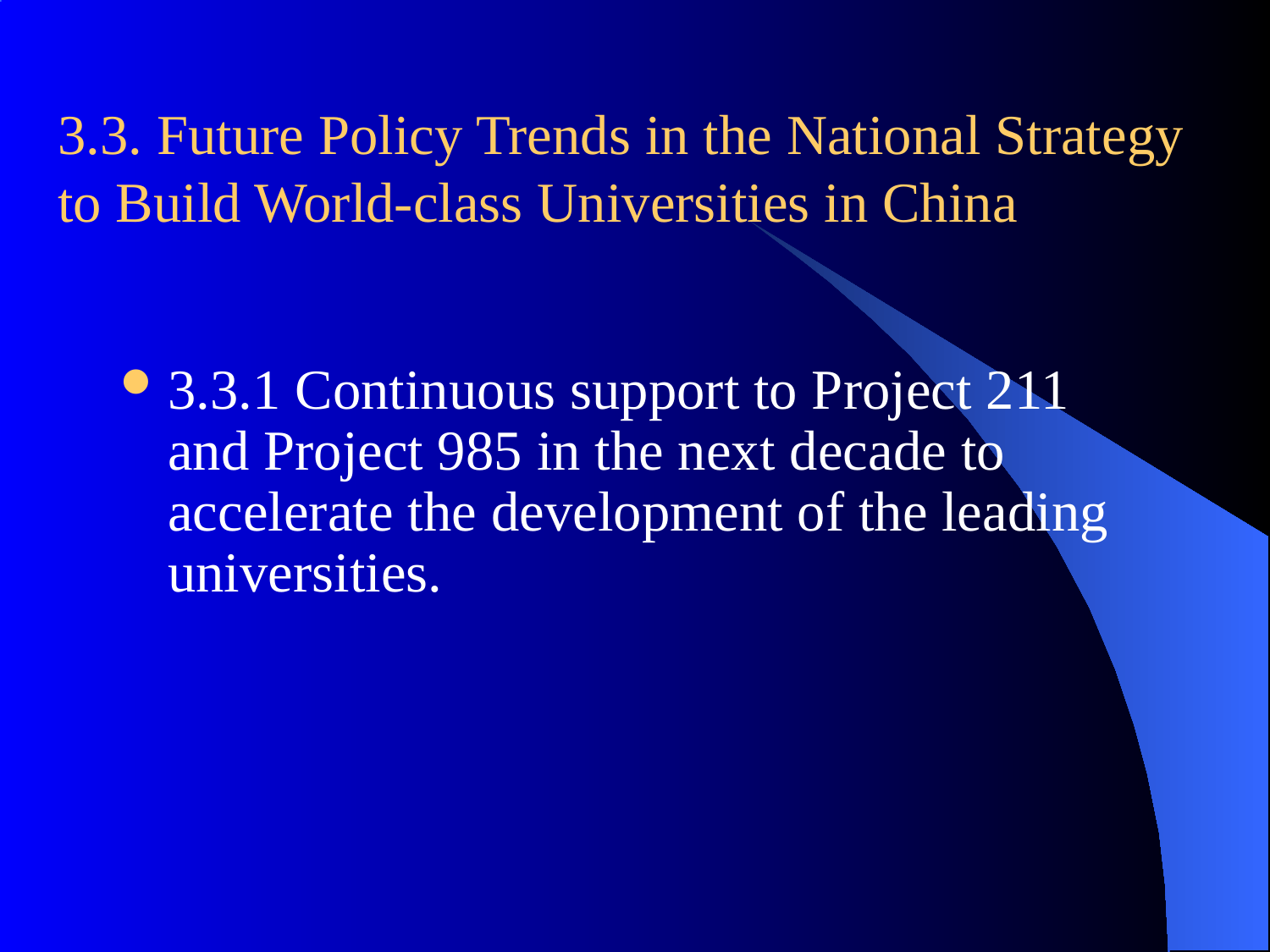

# 3.3. Future Policy Trends in the National Strategy to Build World-class Universities in China

3.3.1 Continuous support to Project 211 and Project 985 in the next decade to accelerate the development of the leading universities.